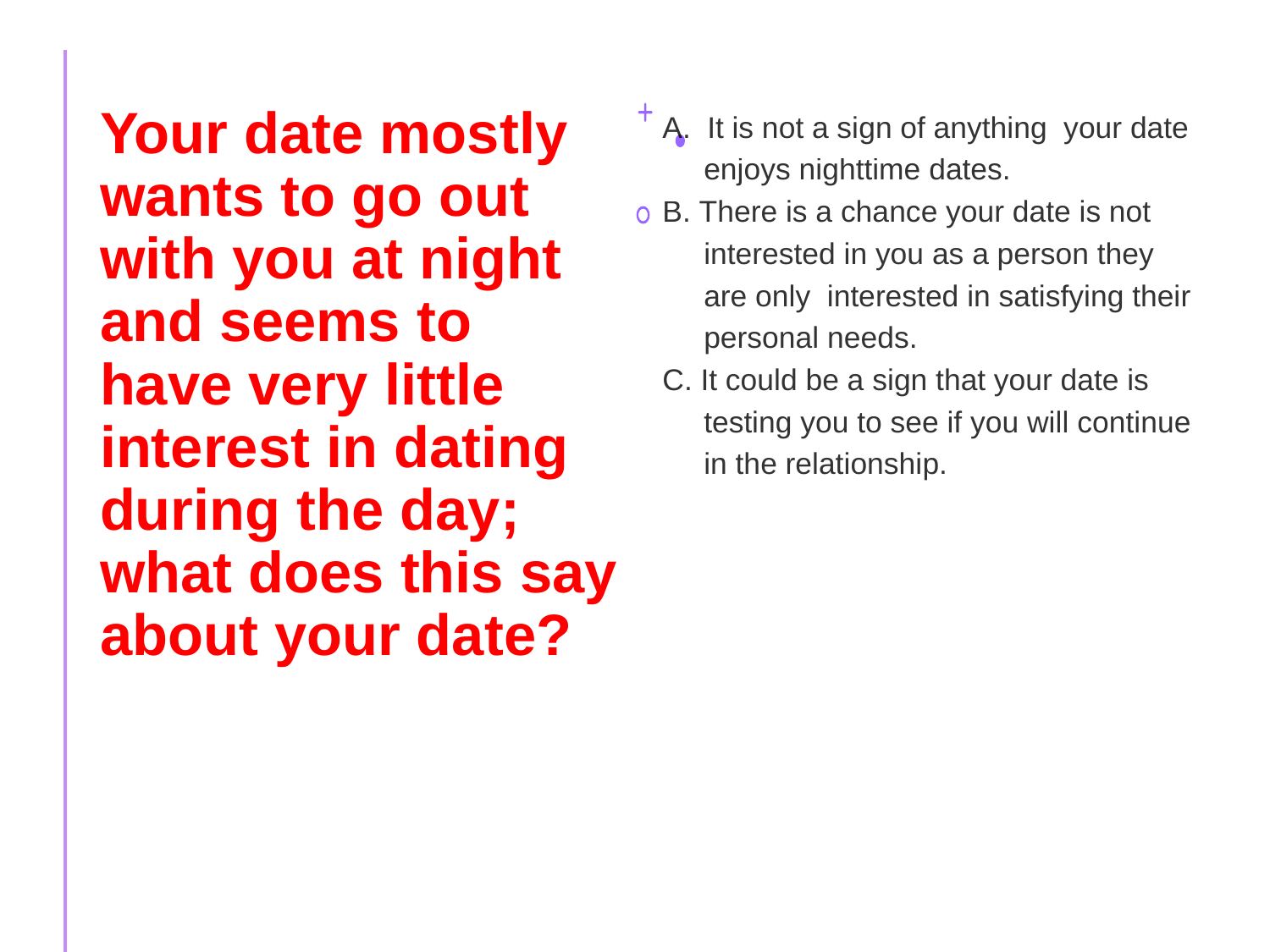

A.  It is not a sign of anything  your date
     enjoys nighttime dates.
B. There is a chance your date is not
     interested in you as a person they
     are only  interested in satisfying their
     personal needs.
C. It could be a sign that your date is
     testing you to see if you will continue
     in the relationship.

# Your date mostly wants to go out with you at night and seems to have very little interest in dating during the day; what does this say about your date?